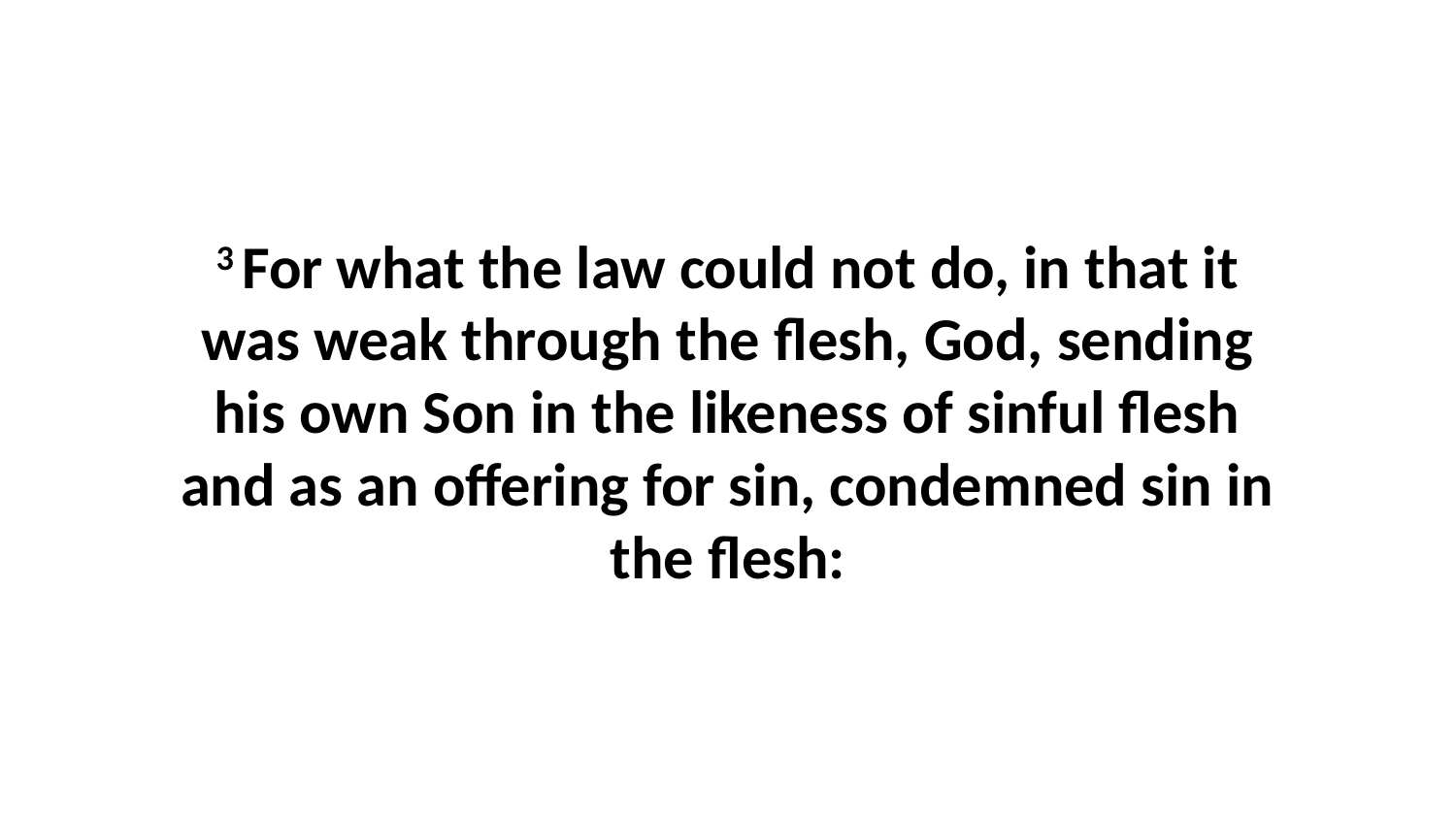

3 For what the law could not do, in that it was weak through the flesh, God, sending his own Son in the likeness of sinful flesh and as an offering for sin, condemned sin in the flesh: